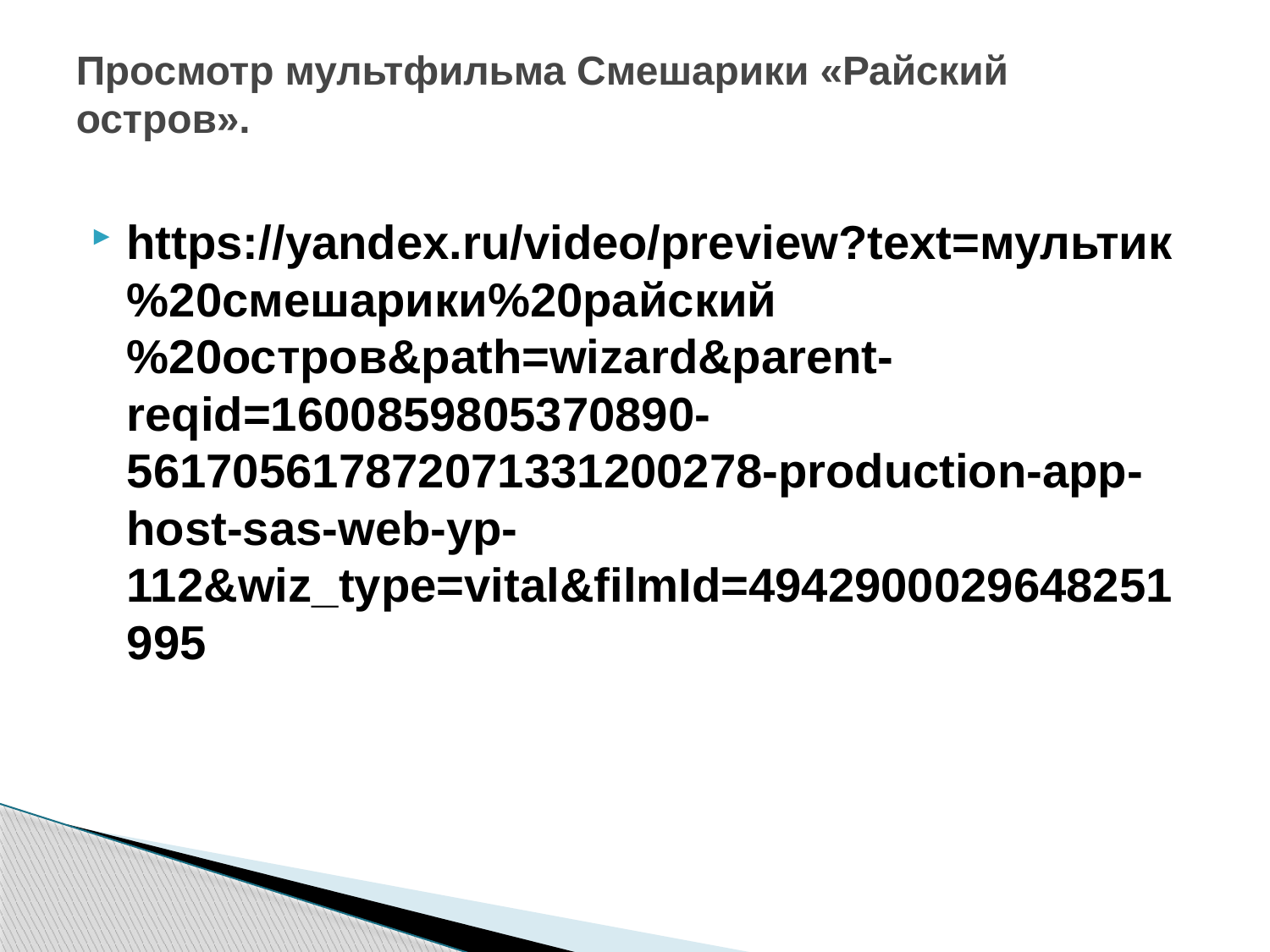

# Просмотр мультфильма Смешарики «Райский остров».
https://yandex.ru/video/preview?text=мультик%20смешарики%20райский%20остров&path=wizard&parent-reqid=1600859805370890-561705617872071331200278-production-app-host-sas-web-yp-112&wiz_type=vital&filmId=4942900029648251995